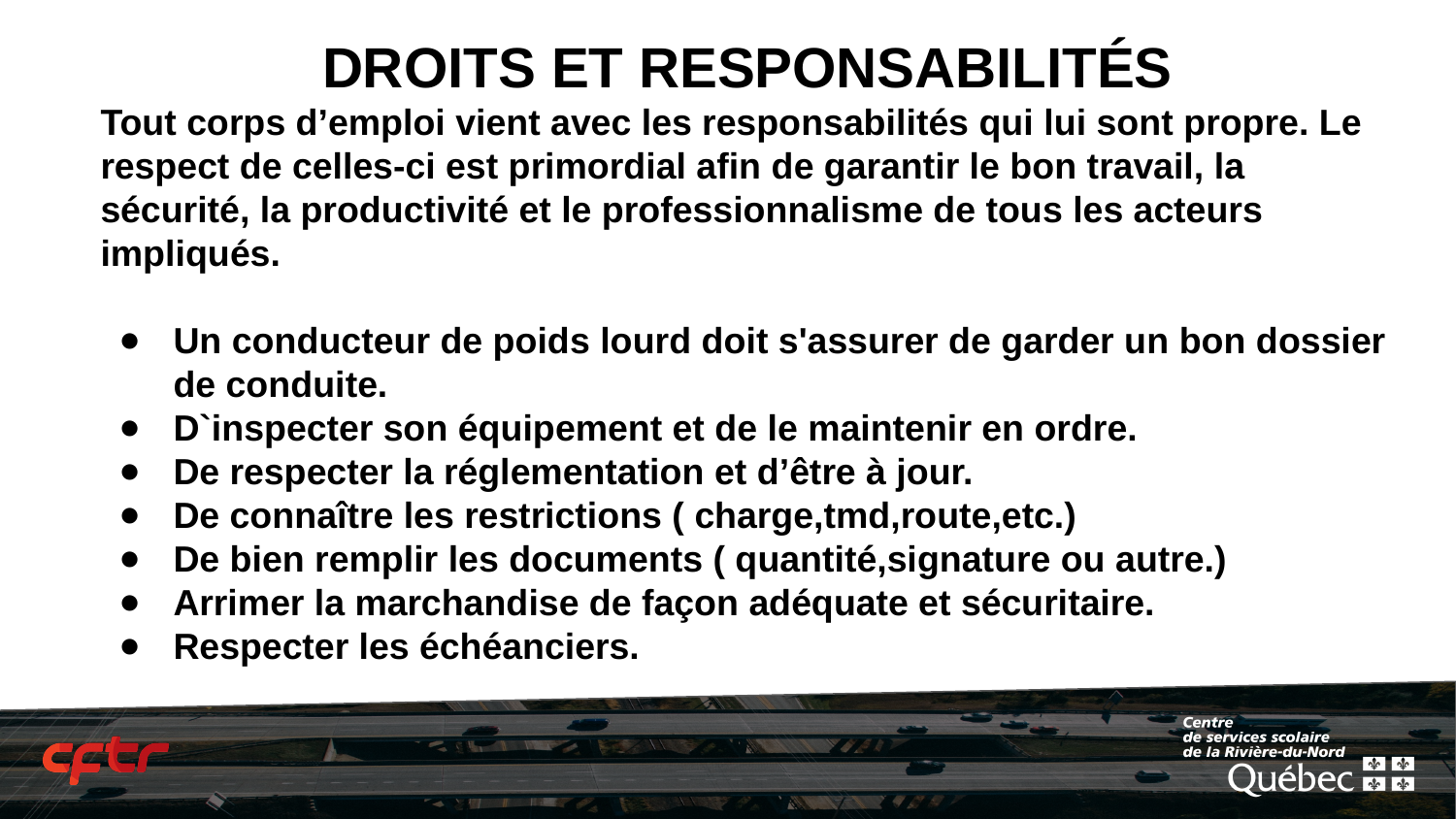

# DROITS ET RESPONSABILITÉS
Tout corps d’emploi vient avec les responsabilités qui lui sont propre. Le respect de celles-ci est primordial afin de garantir le bon travail, la sécurité, la productivité et le professionnalisme de tous les acteurs impliqués.

Un conducteur de poids lourd doit s'assurer de garder un bon dossier de conduite.
D`inspecter son équipement et de le maintenir en ordre.
De respecter la réglementation et d’être à jour.
De connaître les restrictions ( charge,tmd,route,etc.)
De bien remplir les documents ( quantité,signature ou autre.)
Arrimer la marchandise de façon adéquate et sécuritaire.
Respecter les échéanciers.